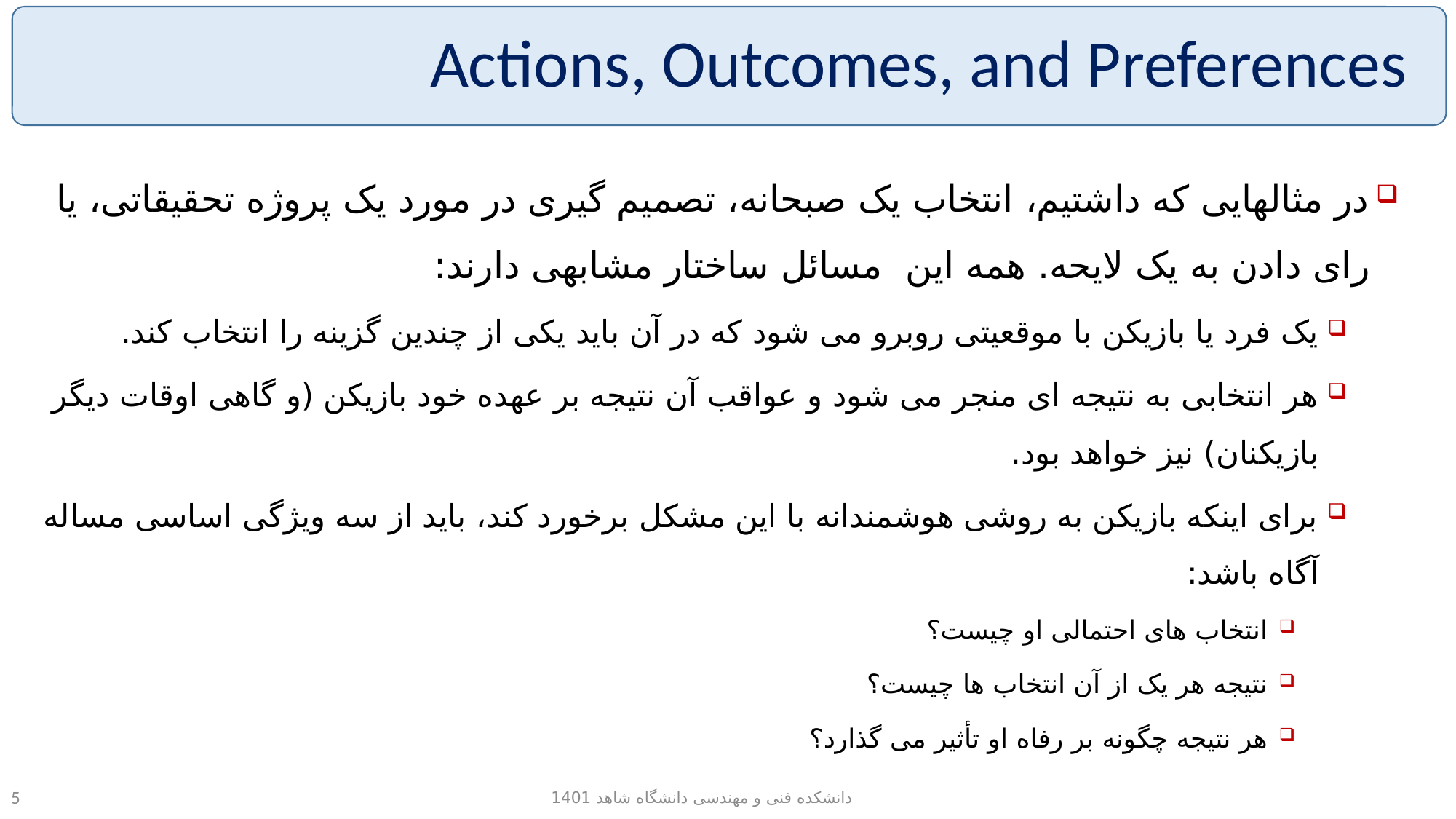

# Actions, Outcomes, and Preferences
در مثالهایی که داشتیم، انتخاب یک صبحانه، تصمیم گیری در مورد یک پروژه تحقیقاتی، یا رای دادن به یک لایحه. همه این  مسائل ساختار مشابهی دارند:
یک فرد یا بازیکن با موقعیتی روبرو می شود که در آن باید یکی از چندین گزینه را انتخاب کند.
هر انتخابی به نتیجه ای منجر می شود و عواقب آن نتیجه بر عهده خود بازیکن (و گاهی اوقات دیگر بازیکنان) نیز خواهد بود.
برای اینکه بازیکن به روشی هوشمندانه با این مشکل برخورد کند، باید از سه ویژگی اساسی مساله آگاه باشد:
انتخاب های احتمالی او چیست؟
نتیجه هر یک از آن انتخاب ها چیست؟
هر نتیجه چگونه بر رفاه او تأثیر می گذارد؟
دانشکده فنی و مهندسی دانشگاه شاهد 1401
5